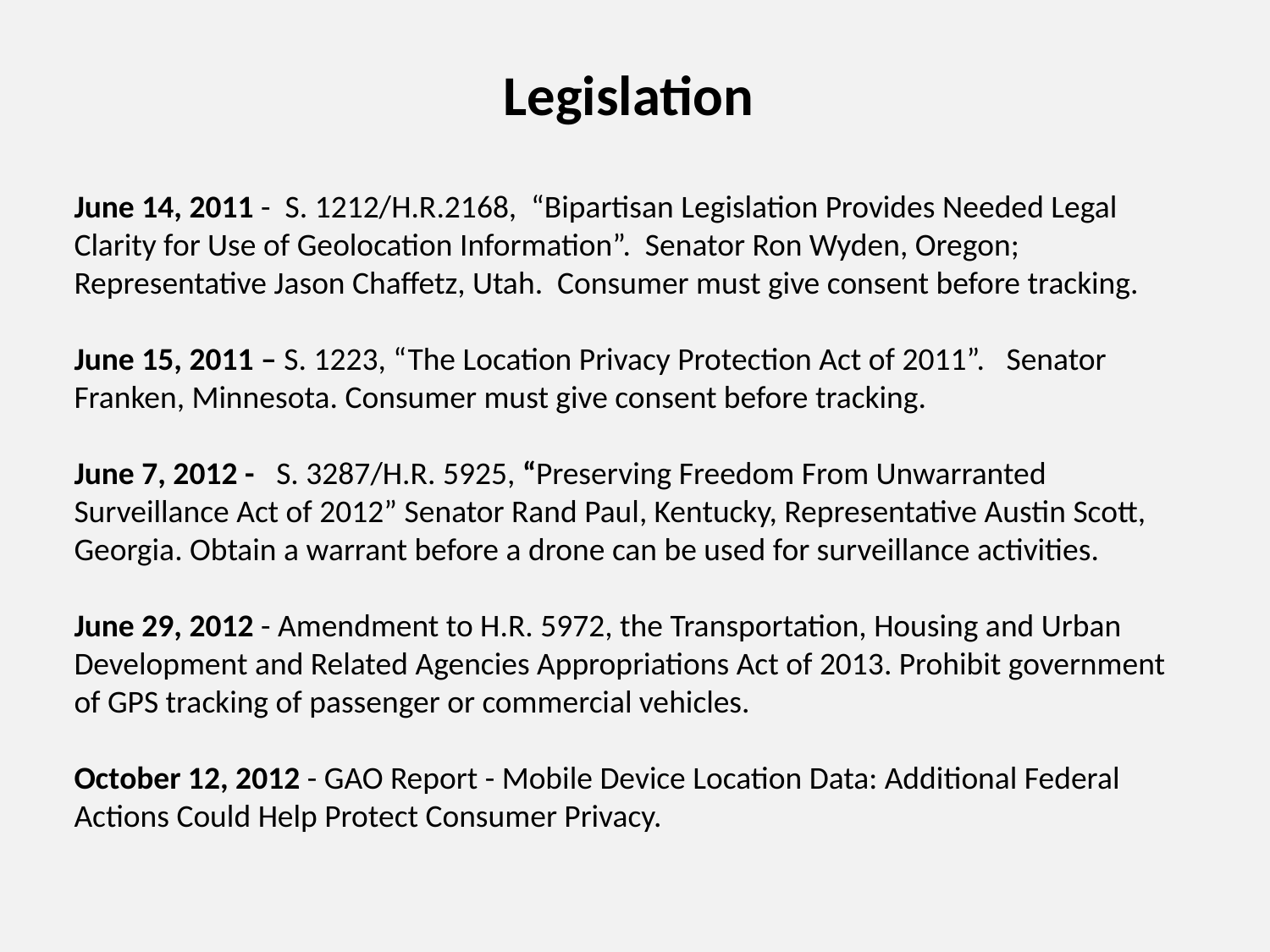

Legislation
June 14, 2011 -  S. 1212/H.R.2168,  “Bipartisan Legislation Provides Needed Legal Clarity for Use of Geolocation Information”.  Senator Ron Wyden, Oregon; Representative Jason Chaffetz, Utah.  Consumer must give consent before tracking.

June 15, 2011 – S. 1223, “The Location Privacy Protection Act of 2011”.   Senator Franken, Minnesota. Consumer must give consent before tracking.

June 7, 2012 -   S. 3287/H.R. 5925, “Preserving Freedom From Unwarranted Surveillance Act of 2012” Senator Rand Paul, Kentucky, Representative Austin Scott, Georgia. Obtain a warrant before a drone can be used for surveillance activities.

June 29, 2012 - Amendment to H.R. 5972, the Transportation, Housing and Urban Development and Related Agencies Appropriations Act of 2013. Prohibit government of GPS tracking of passenger or commercial vehicles.

October 12, 2012 - GAO Report - Mobile Device Location Data: Additional Federal Actions Could Help Protect Consumer Privacy.